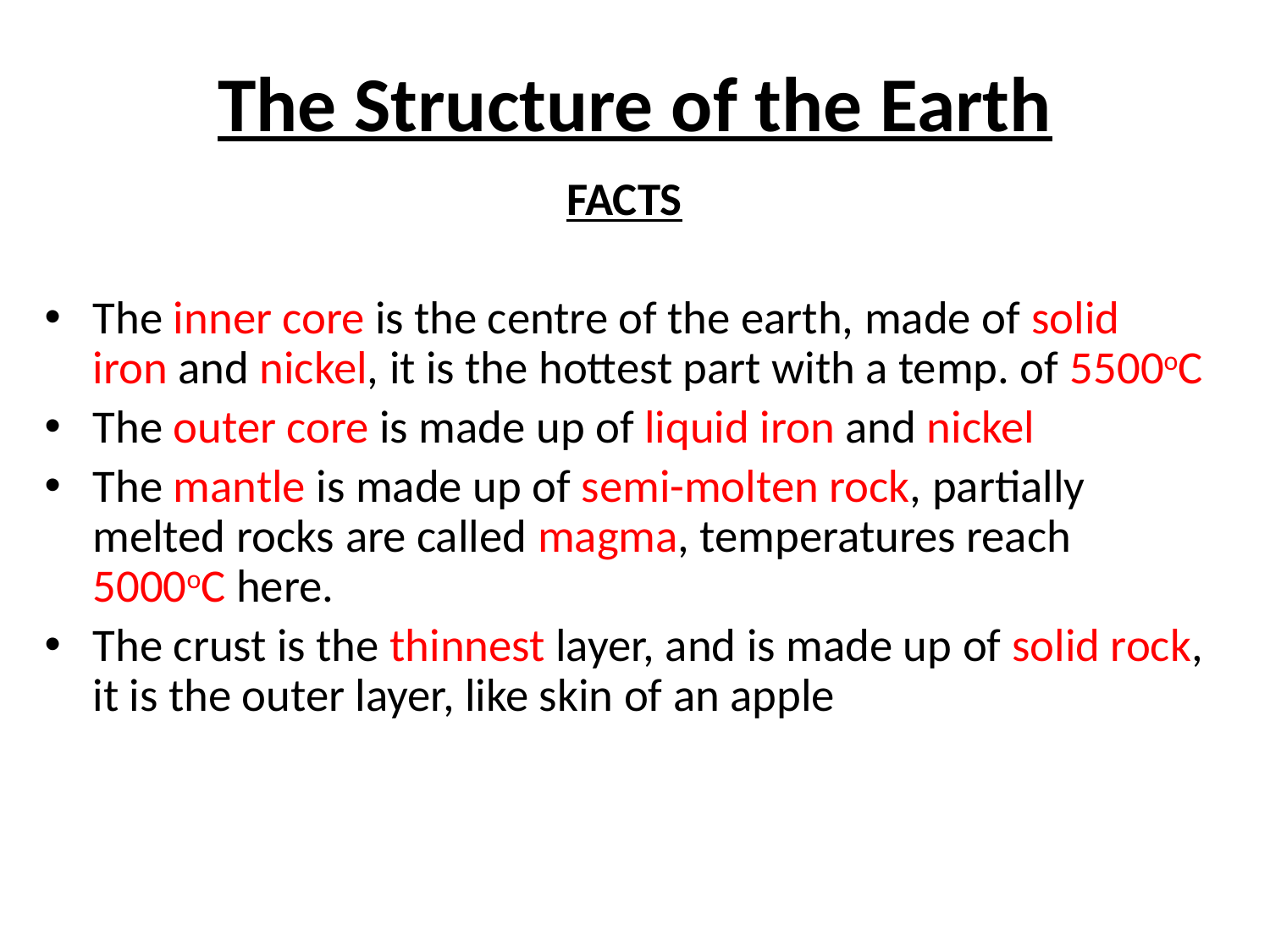

# The Structure of the Earth
FACTS

The inner core is the centre of the earth, made of solid iron and nickel, it is the hottest part with a temp. of 5500oC
The outer core is made up of liquid iron and nickel
The mantle is made up of semi-molten rock, partially melted rocks are called magma, temperatures reach 5000oC here.
The crust is the thinnest layer, and is made up of solid rock, it is the outer layer, like skin of an apple